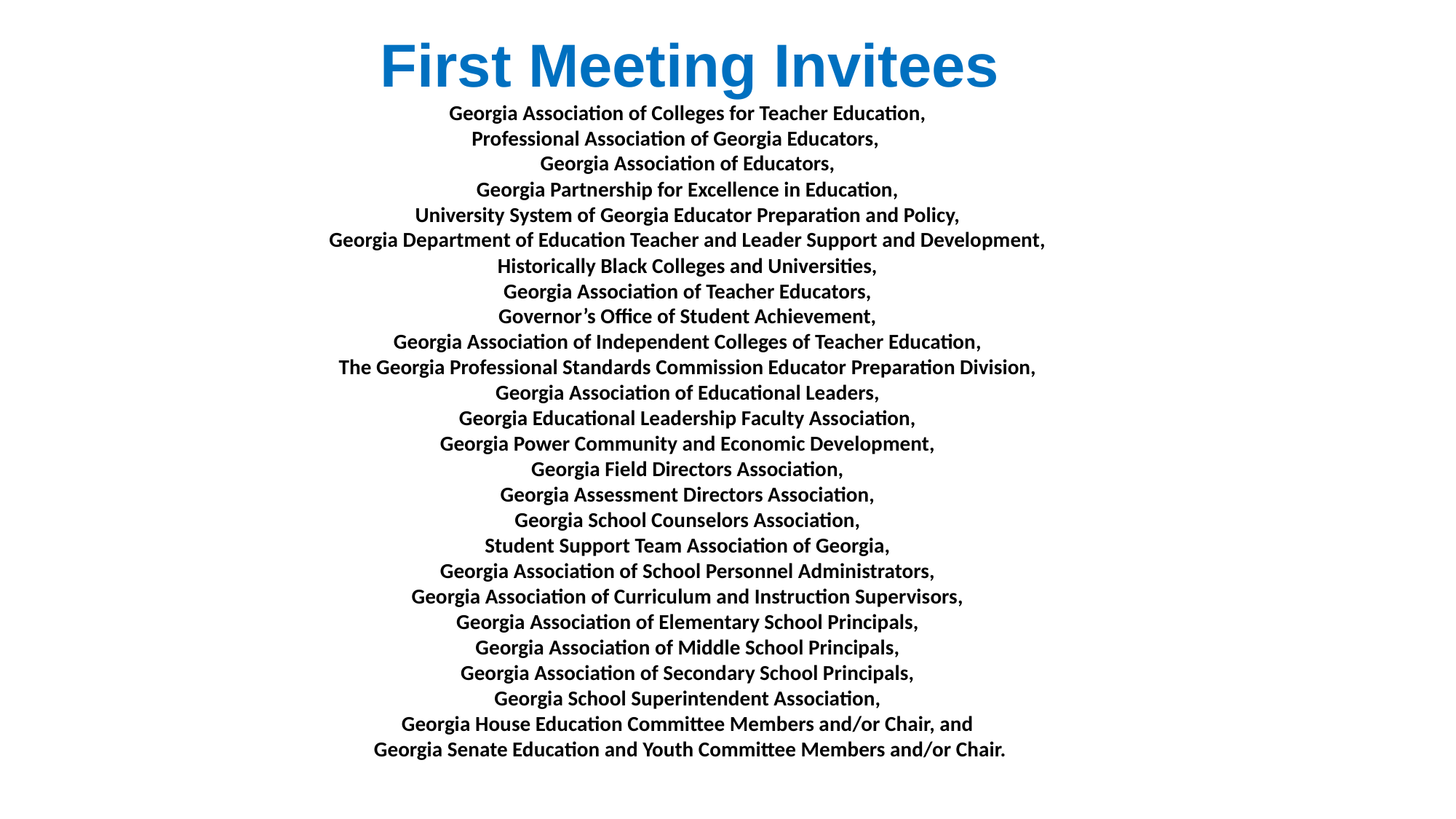

First Meeting Invitees
Georgia Association of Colleges for Teacher Education,
Professional Association of Georgia Educators,
Georgia Association of Educators,
Georgia Partnership for Excellence in Education,
University System of Georgia Educator Preparation and Policy,
Georgia Department of Education Teacher and Leader Support and Development,
Historically Black Colleges and Universities,
Georgia Association of Teacher Educators,
Governor’s Office of Student Achievement,
Georgia Association of Independent Colleges of Teacher Education,
The Georgia Professional Standards Commission Educator Preparation Division,
Georgia Association of Educational Leaders,
Georgia Educational Leadership Faculty Association,
Georgia Power Community and Economic Development,
Georgia Field Directors Association,
Georgia Assessment Directors Association,
Georgia School Counselors Association,
Student Support Team Association of Georgia,
Georgia Association of School Personnel Administrators,
Georgia Association of Curriculum and Instruction Supervisors,
Georgia Association of Elementary School Principals,
Georgia Association of Middle School Principals,
Georgia Association of Secondary School Principals,
Georgia School Superintendent Association,
Georgia House Education Committee Members and/or Chair, and
Georgia Senate Education and Youth Committee Members and/or Chair.